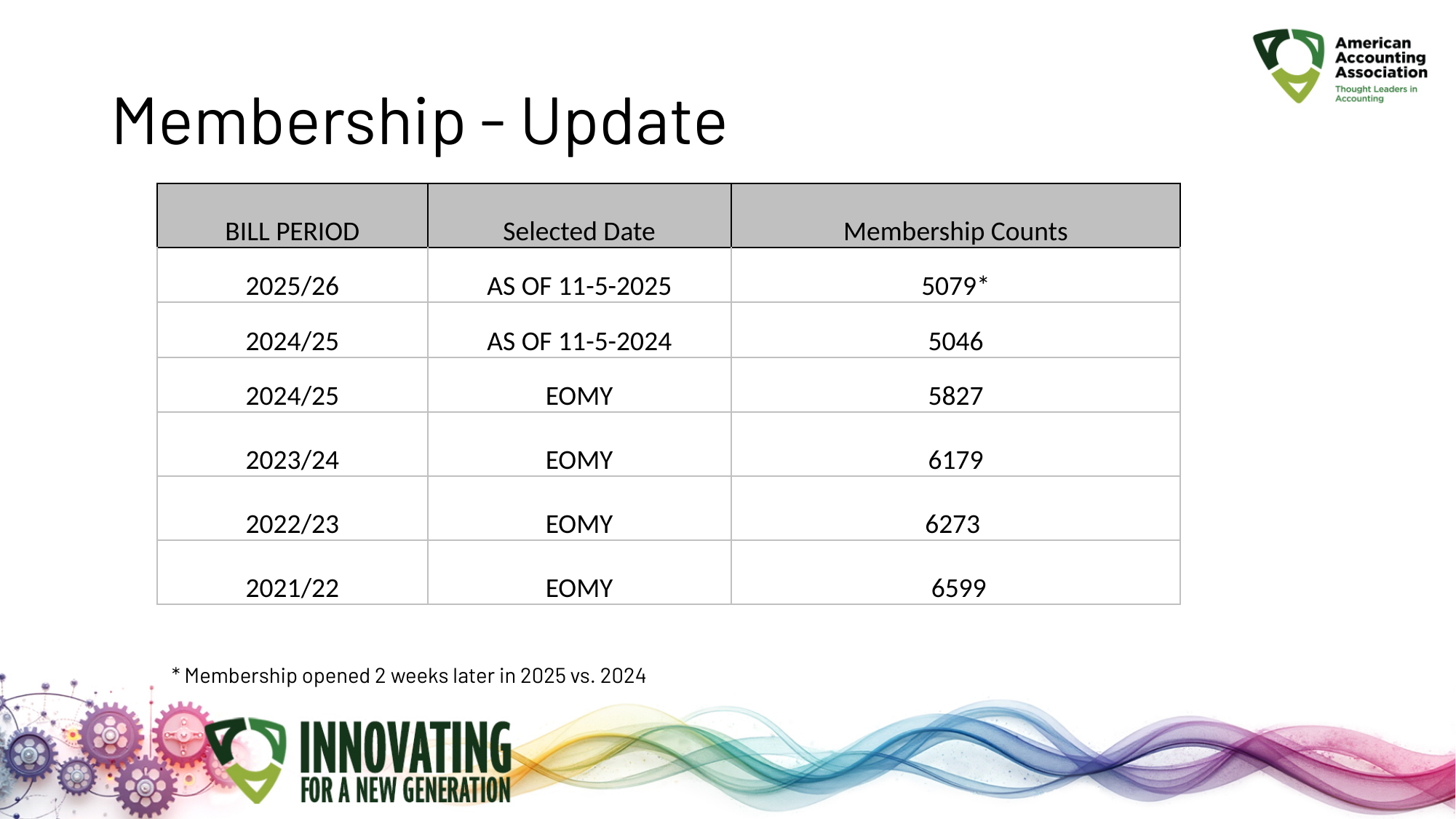

# Membership - Update
| BILL PERIOD | Selected Date | Membership Counts |
| --- | --- | --- |
| 2025/26 | AS OF 11-5-2025 | 5079\* |
| 2024/25 | AS OF 11-5-2024 | 5046 |
| 2024/25 | EOMY | 5827 |
| 2023/24 | EOMY | 6179 |
| 2022/23 | EOMY | 6273 |
| 2021/22 | EOMY | 6599 |
* Membership opened 2 weeks later in 2025 vs. 2024